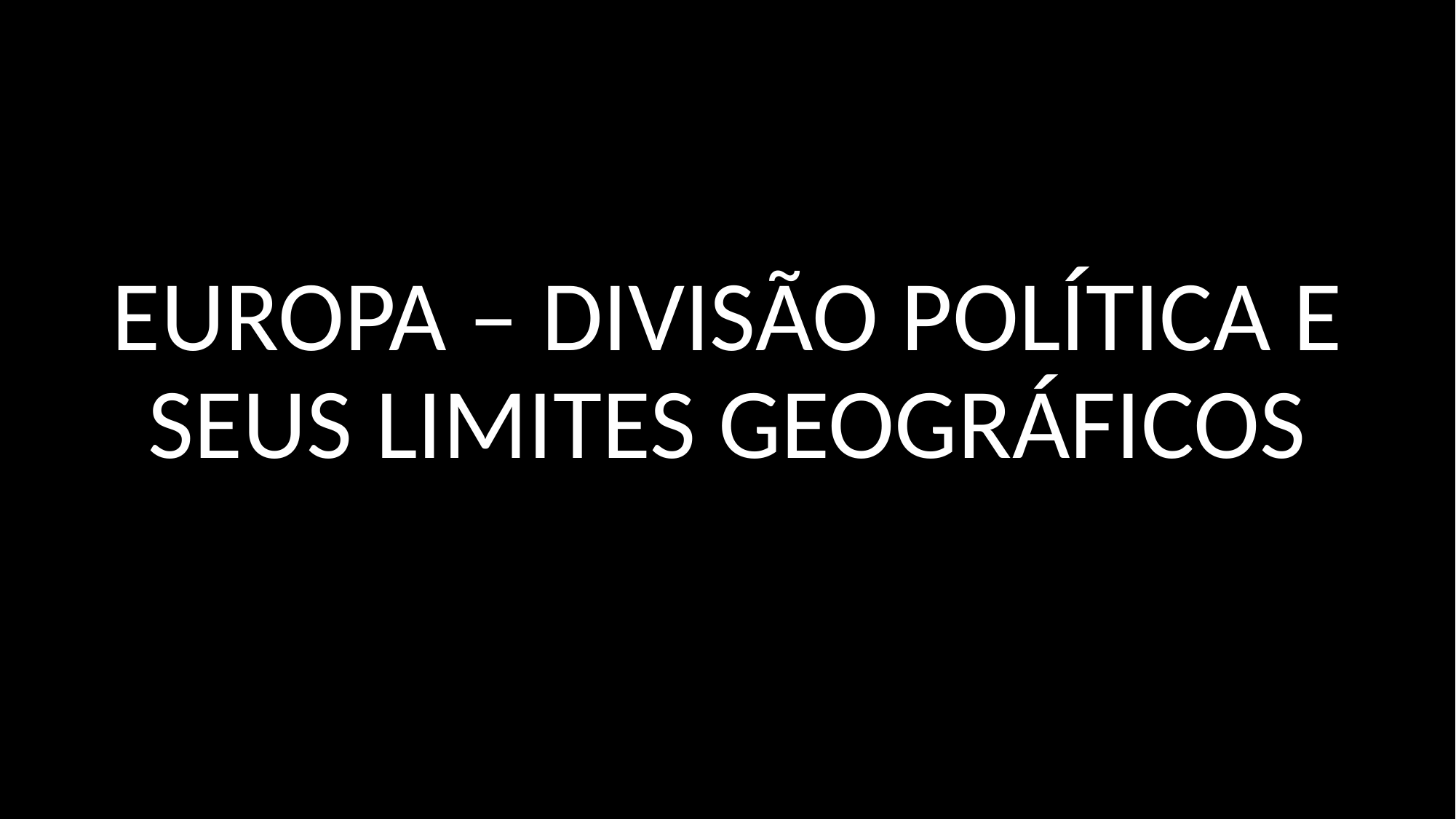

EUROPA – DIVISÃO POLÍTICA E SEUS LIMITES GEOGRÁFICOS